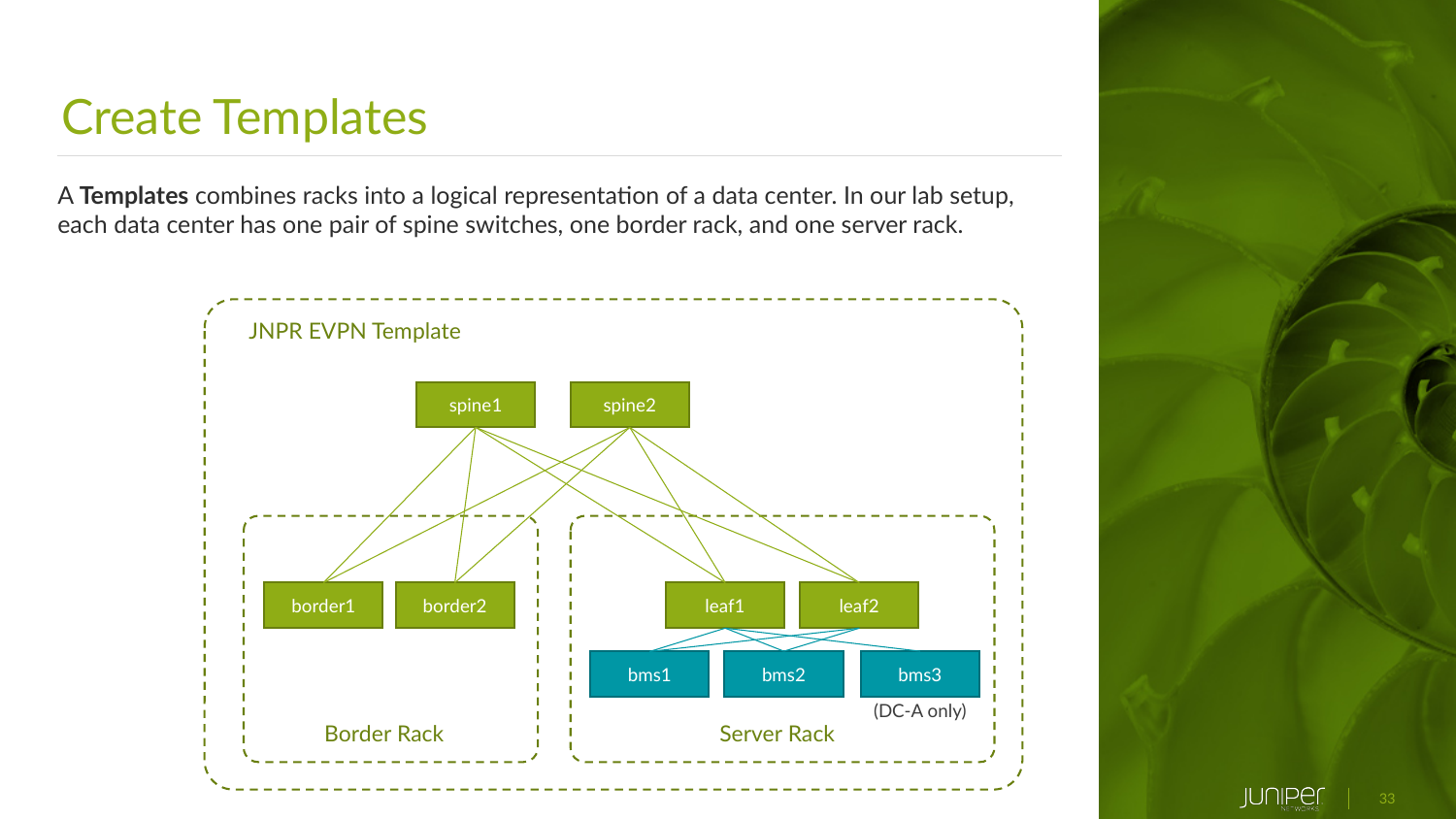

Create Templates
A Templates combines racks into a logical representation of a data center. In our lab setup, each data center has one pair of spine switches, one border rack, and one server rack.

JNPR EVPN Template
spine1
spine2

border1
border2
leaf1
leaf2
bms2
bms3
bms1
(DC-A only)
Border Rack
Server Rack
33